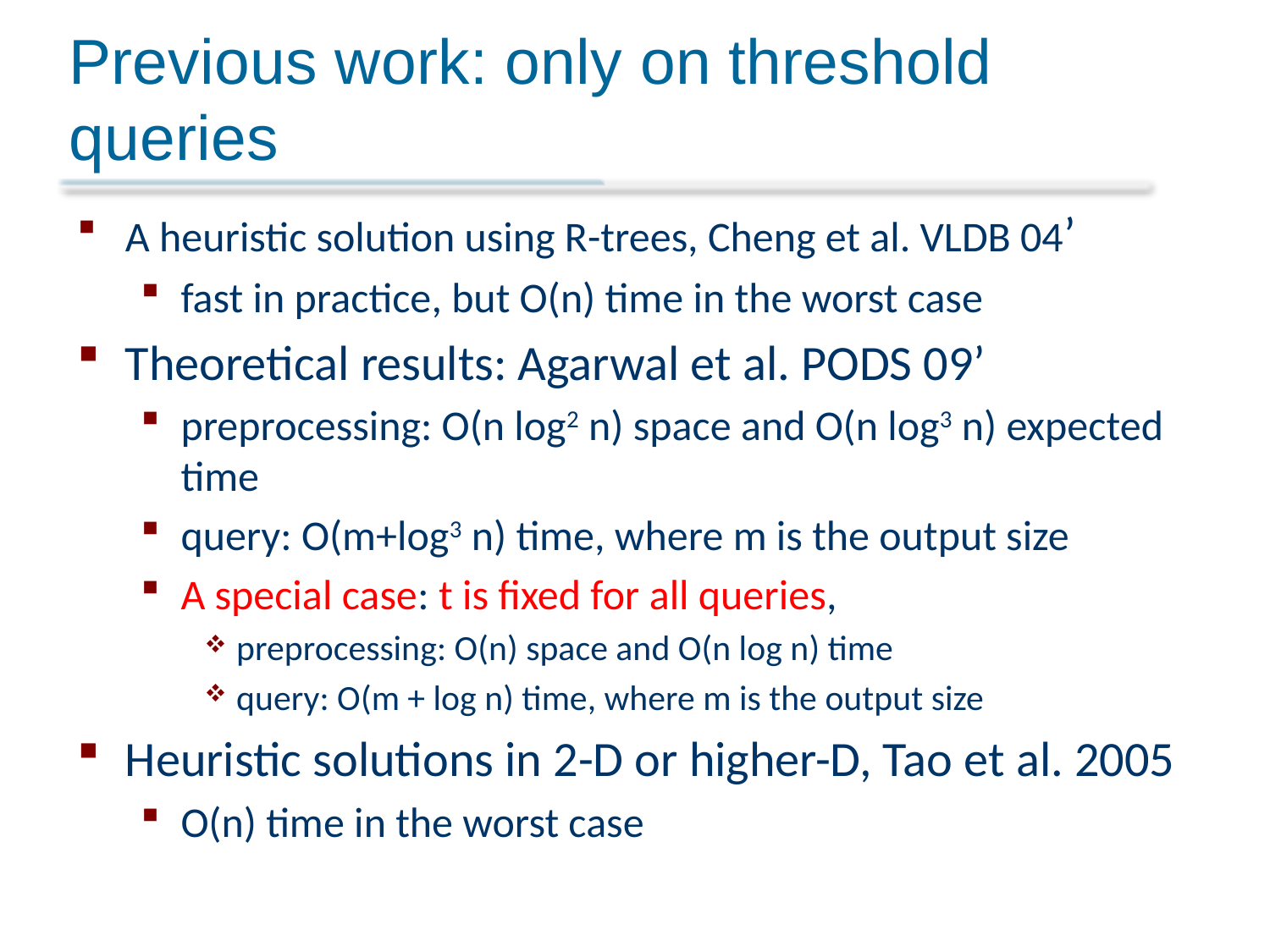

# Previous work: only on threshold queries
A heuristic solution using R-trees, Cheng et al. VLDB 04’
fast in practice, but O(n) time in the worst case
Theoretical results: Agarwal et al. PODS 09’
preprocessing: O(n log2 n) space and O(n log3 n) expected time
query: O(m+log3 n) time, where m is the output size
A special case: t is fixed for all queries,
preprocessing: O(n) space and O(n log n) time
query: O(m + log n) time, where m is the output size
Heuristic solutions in 2-D or higher-D, Tao et al. 2005
O(n) time in the worst case